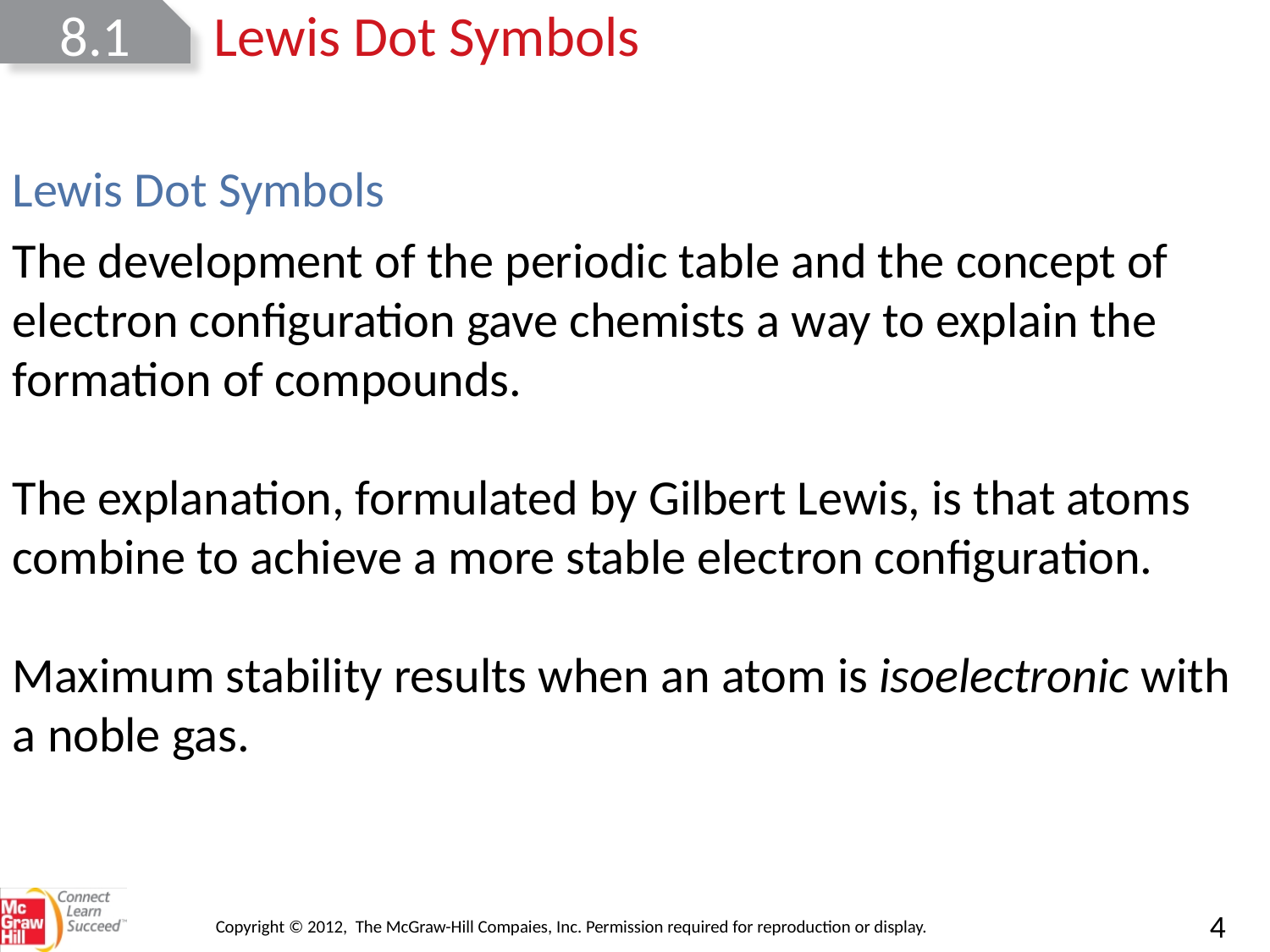

8.1
Lewis Dot Symbols
Lewis Dot Symbols

The development of the periodic table and the concept of electron configuration gave chemists a way to explain the formation of compounds.

The explanation, formulated by Gilbert Lewis, is that atoms combine to achieve a more stable electron configuration.

Maximum stability results when an atom is isoelectronic with a noble gas.

Copyright © 2012,  The McGraw-Hill Compaies, Inc. Permission required for reproduction or display.
4